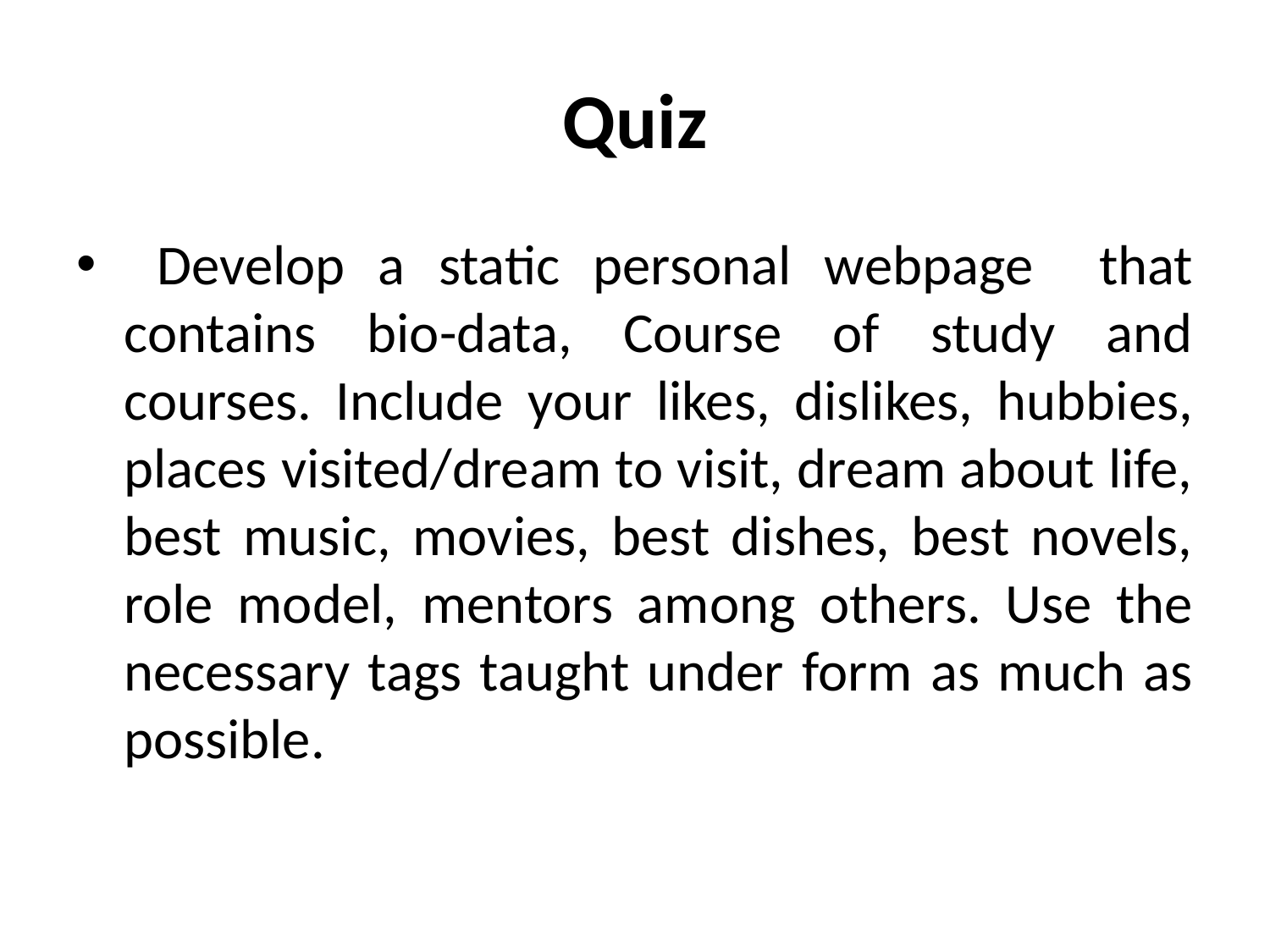

# Quiz
 Develop a static personal webpage  that contains bio-data, Course of study and courses. Include your likes, dislikes, hubbies, places visited/dream to visit, dream about life, best music, movies, best dishes, best novels, role model, mentors among others. Use the necessary tags taught under form as much as possible.